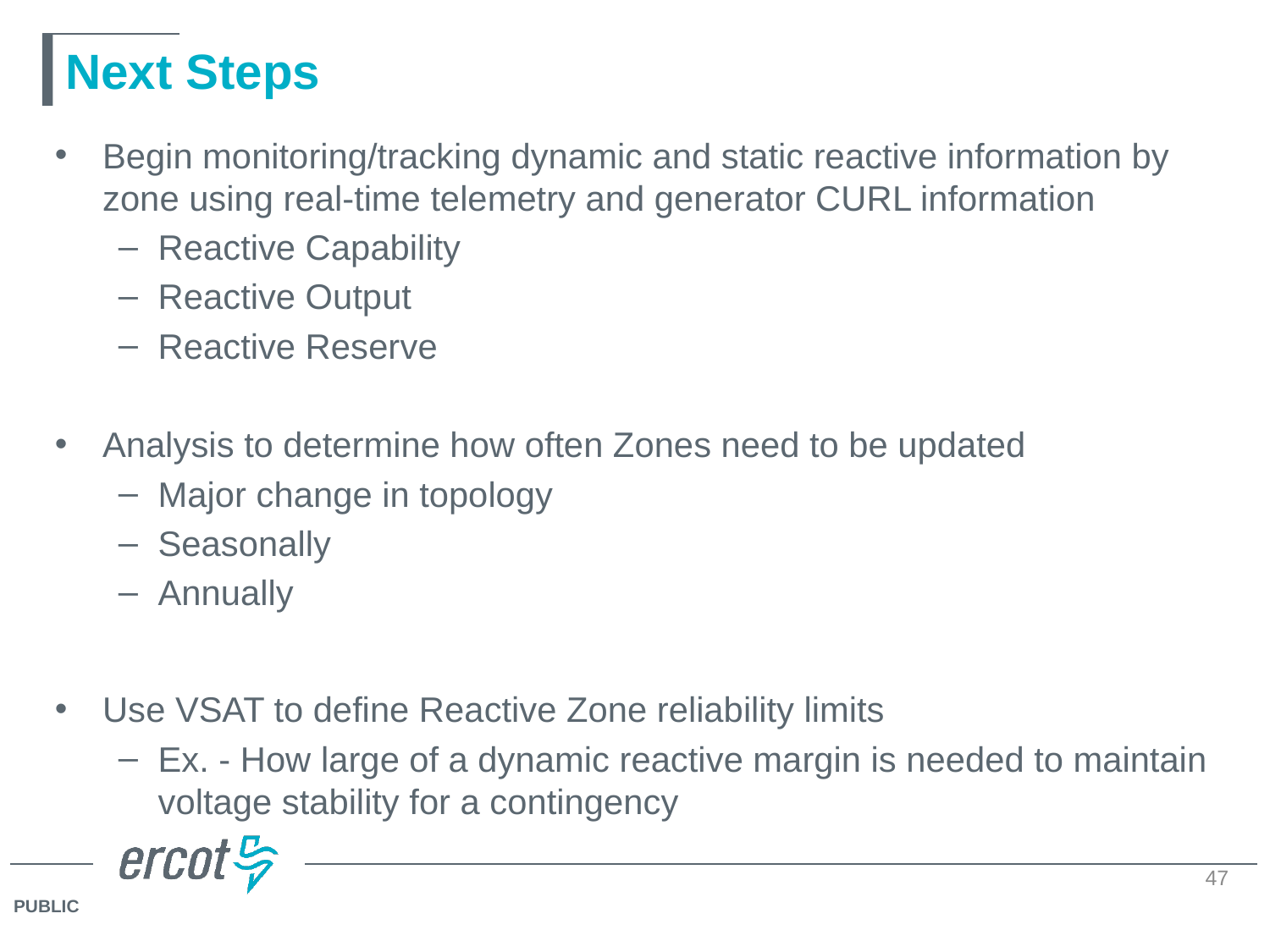

# Next Steps
Begin monitoring/tracking dynamic and static reactive information by zone using real-time telemetry and generator CURL information
Reactive Capability
Reactive Output
Reactive Reserve

Analysis to determine how often Zones need to be updated
Major change in topology
Seasonally
Annually

Use VSAT to define Reactive Zone reliability limits
Ex. - How large of a dynamic reactive margin is needed to maintain voltage stability for a contingency
47